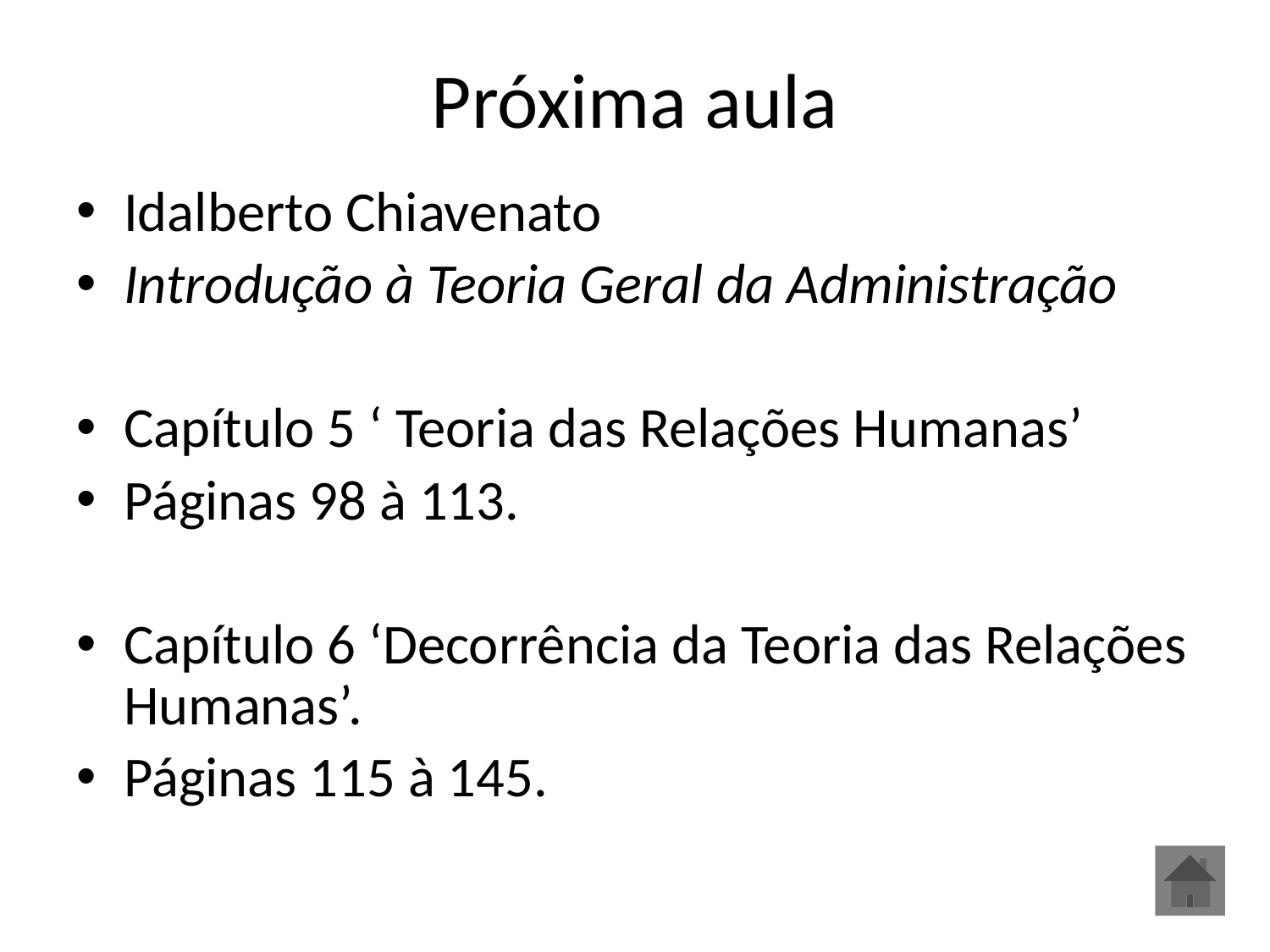

Próxima aula
Idalberto Chiavenato
Introdução à Teoria Geral da Administração

Capítulo 5 ‘ Teoria das Relações Humanas’
Páginas 98 à 113.

Capítulo 6 ‘Decorrência da Teoria das Relações Humanas’.
Páginas 115 à 145.